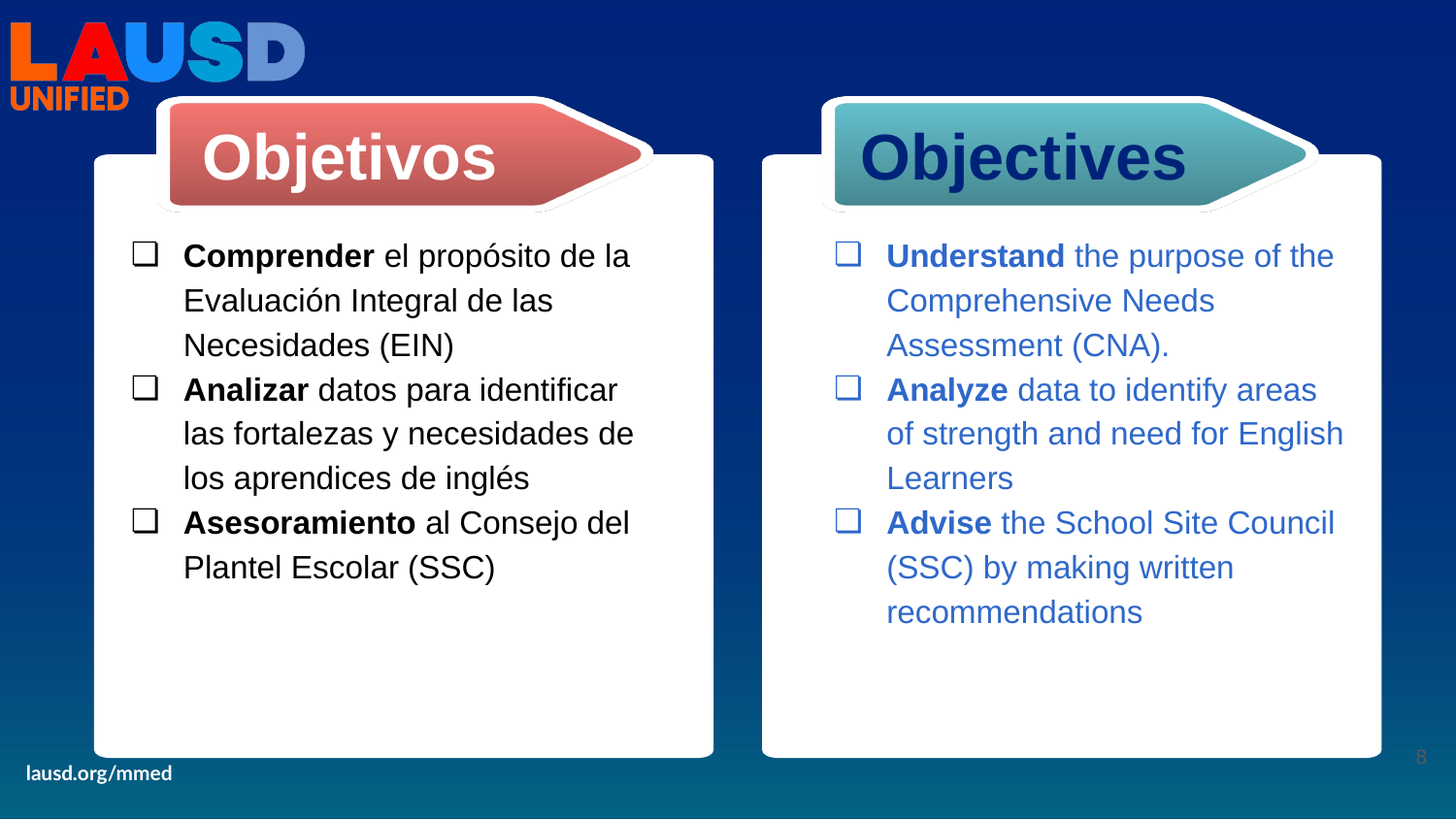

Objetivos
Objectives

Comprender el propósito de la Evaluación Integral de las Necesidades (EIN)
Analizar datos para identificar las fortalezas y necesidades de los aprendices de inglés
Asesoramiento al Consejo del Plantel Escolar (SSC)

Understand the purpose of the Comprehensive Needs Assessment (CNA).
Analyze data to identify areas of strength and need for English Learners
Advise the School Site Council (SSC) by making written recommendations

8